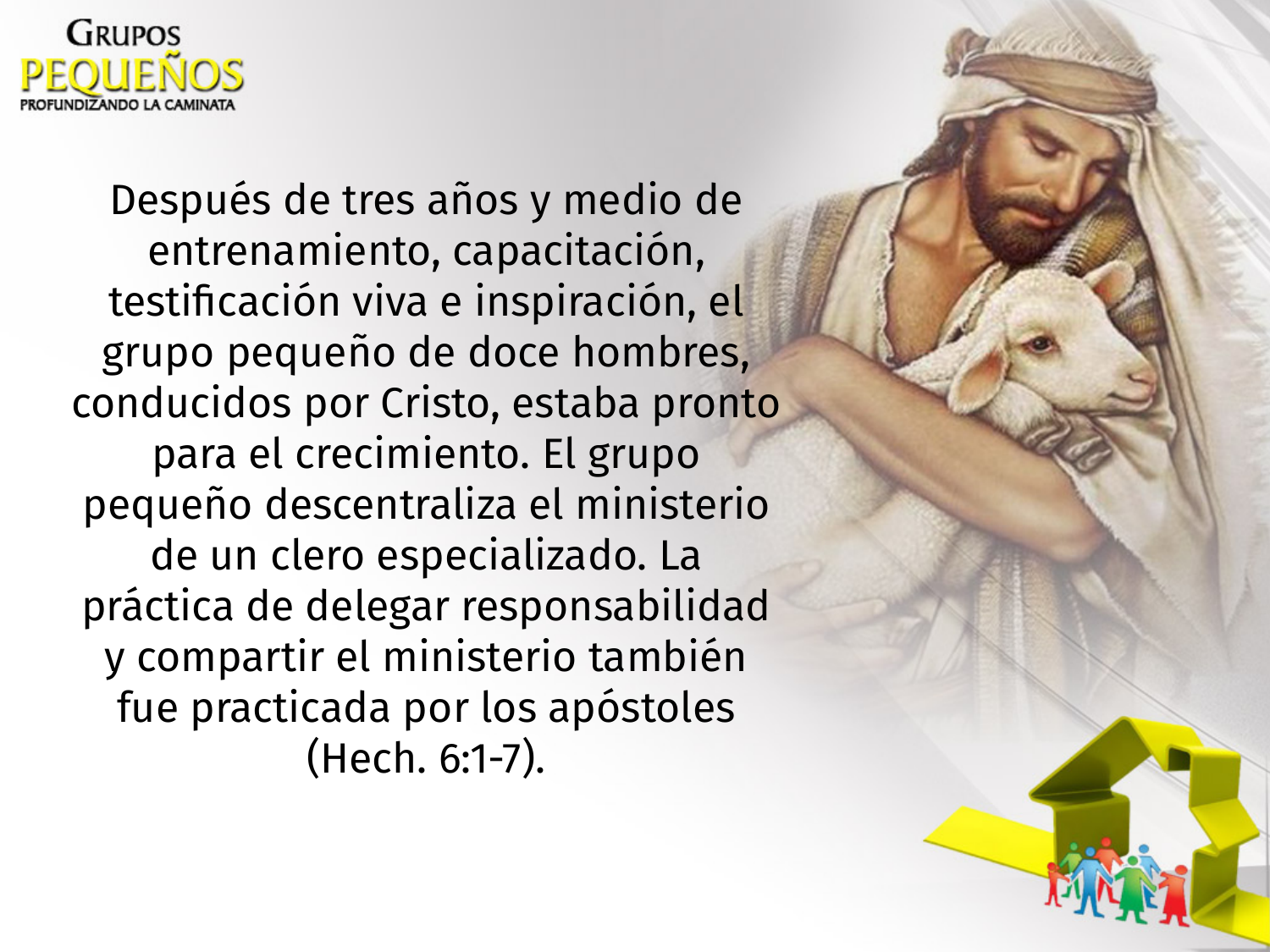

Después de tres años y medio de entrenamiento, capacitación, testificación viva e inspiración, el grupo pequeño de doce hombres, conducidos por Cristo, estaba pronto para el crecimiento. El grupo pequeño descentraliza el ministerio de un clero especializado. La práctica de delegar responsabilidad y compartir el ministerio también fue practicada por los apóstoles (Hech. 6:1-7).